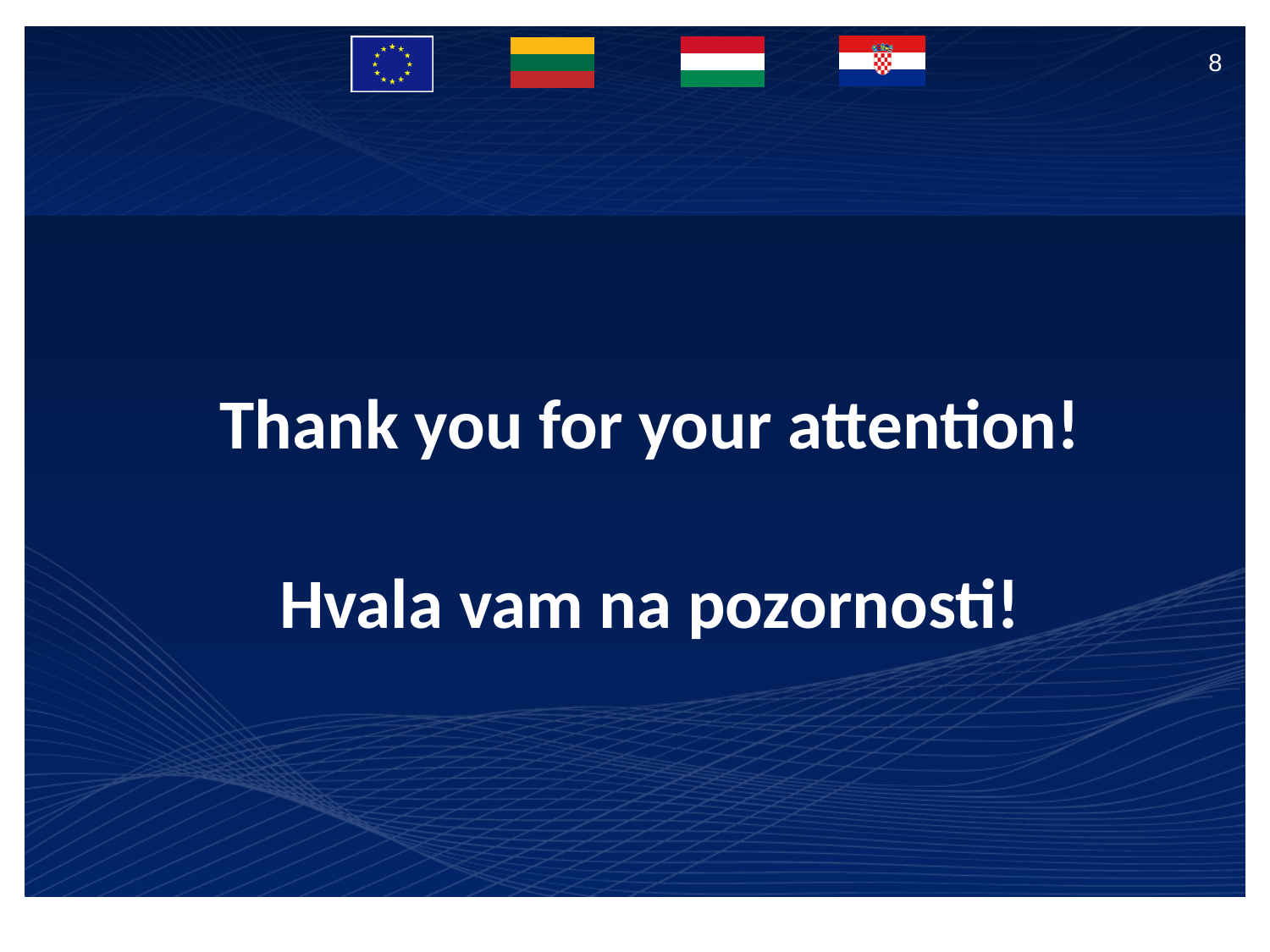

8
#

Thank you for your attention!

Hvala vam na pozornosti!